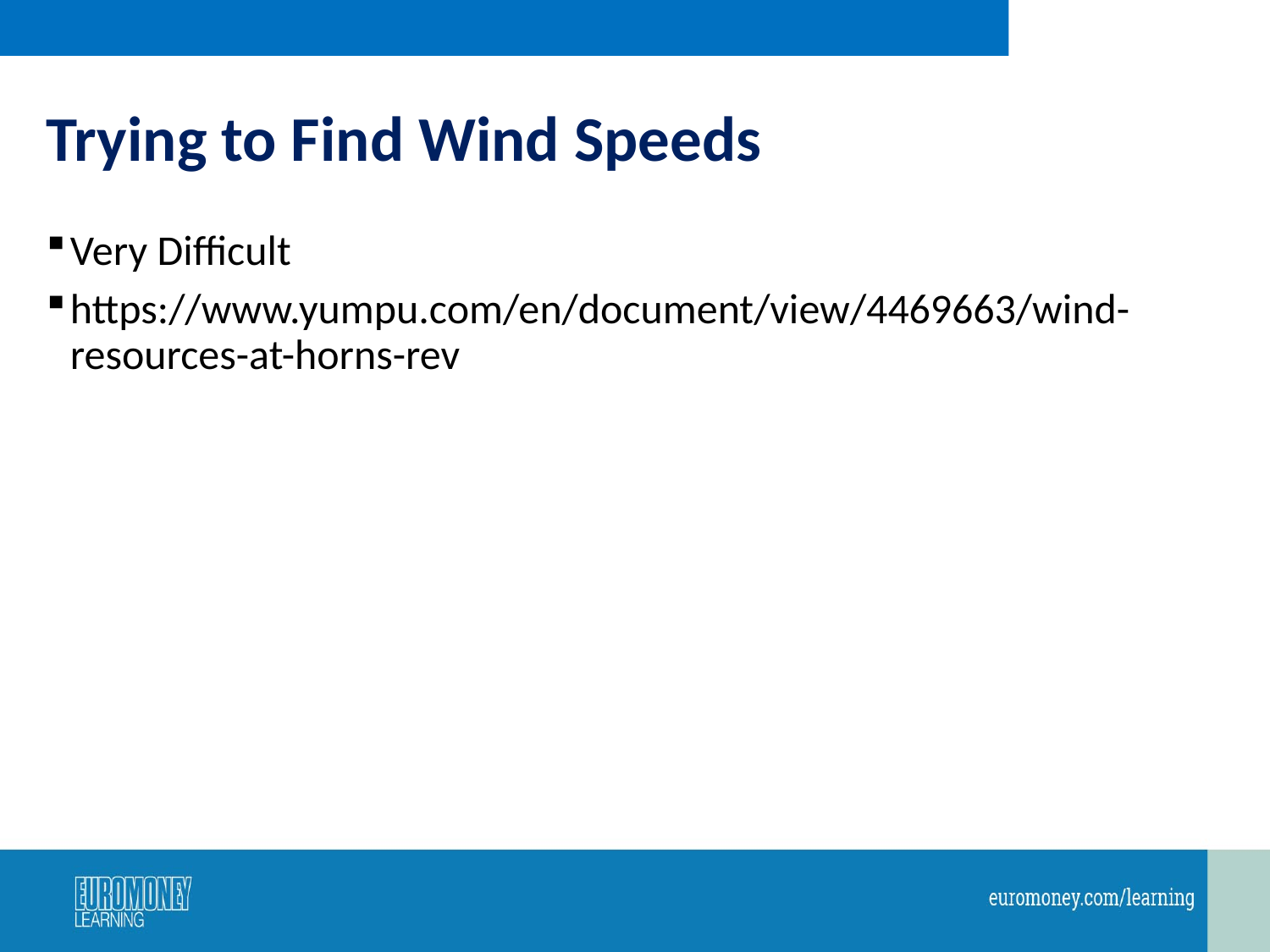

# Trying to Find Wind Speeds
Very Difficult
https://www.yumpu.com/en/document/view/4469663/wind-resources-at-horns-rev